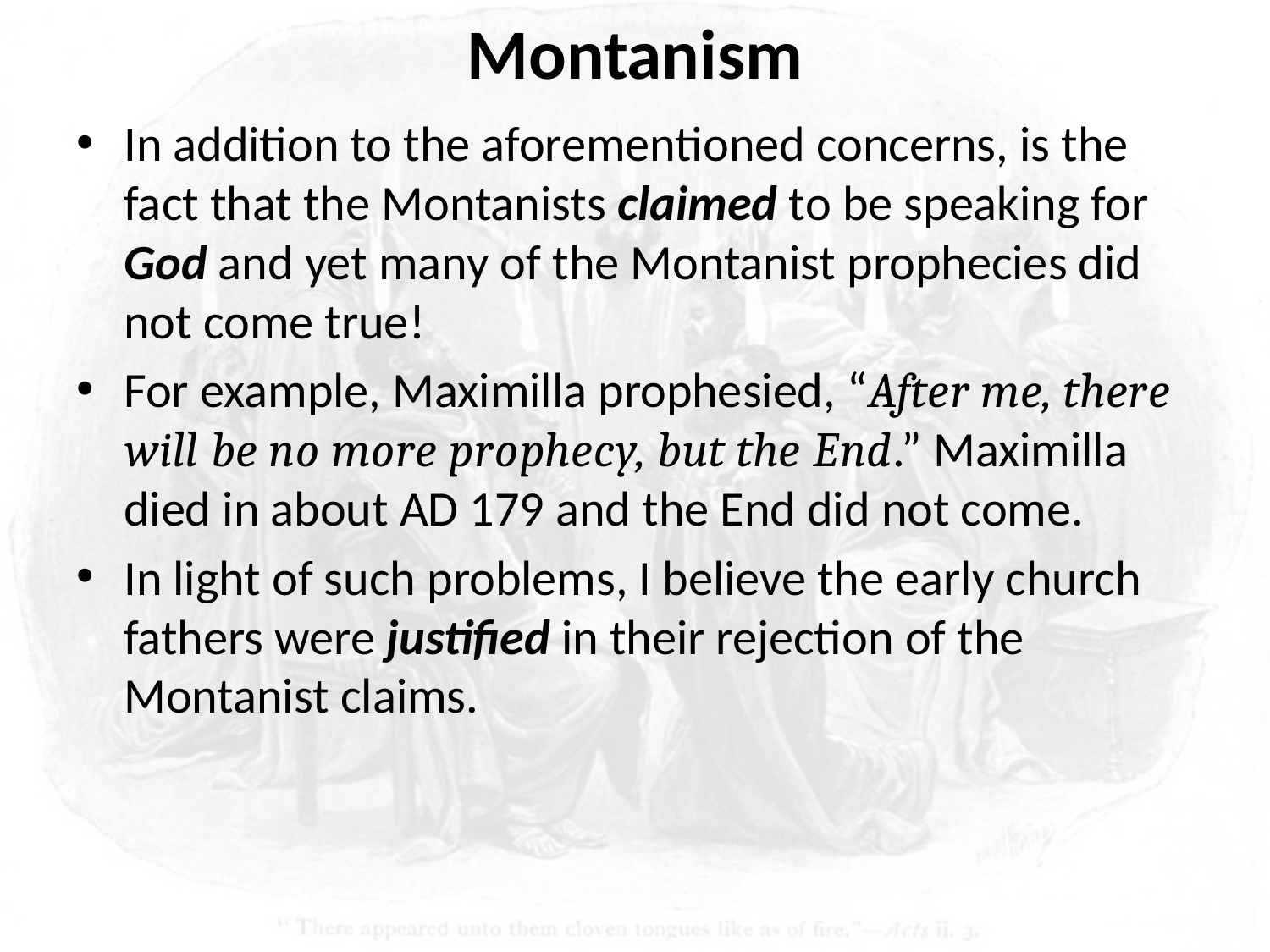

# Montanism
In addition to the aforementioned concerns, is the fact that the Montanists claimed to be speaking for God and yet many of the Montanist prophecies did not come true!
For example, Maximilla prophesied, “After me, there will be no more prophecy, but the End.” Maximilla died in about AD 179 and the End did not come.
In light of such problems, I believe the early church fathers were justified in their rejection of the Montanist claims.